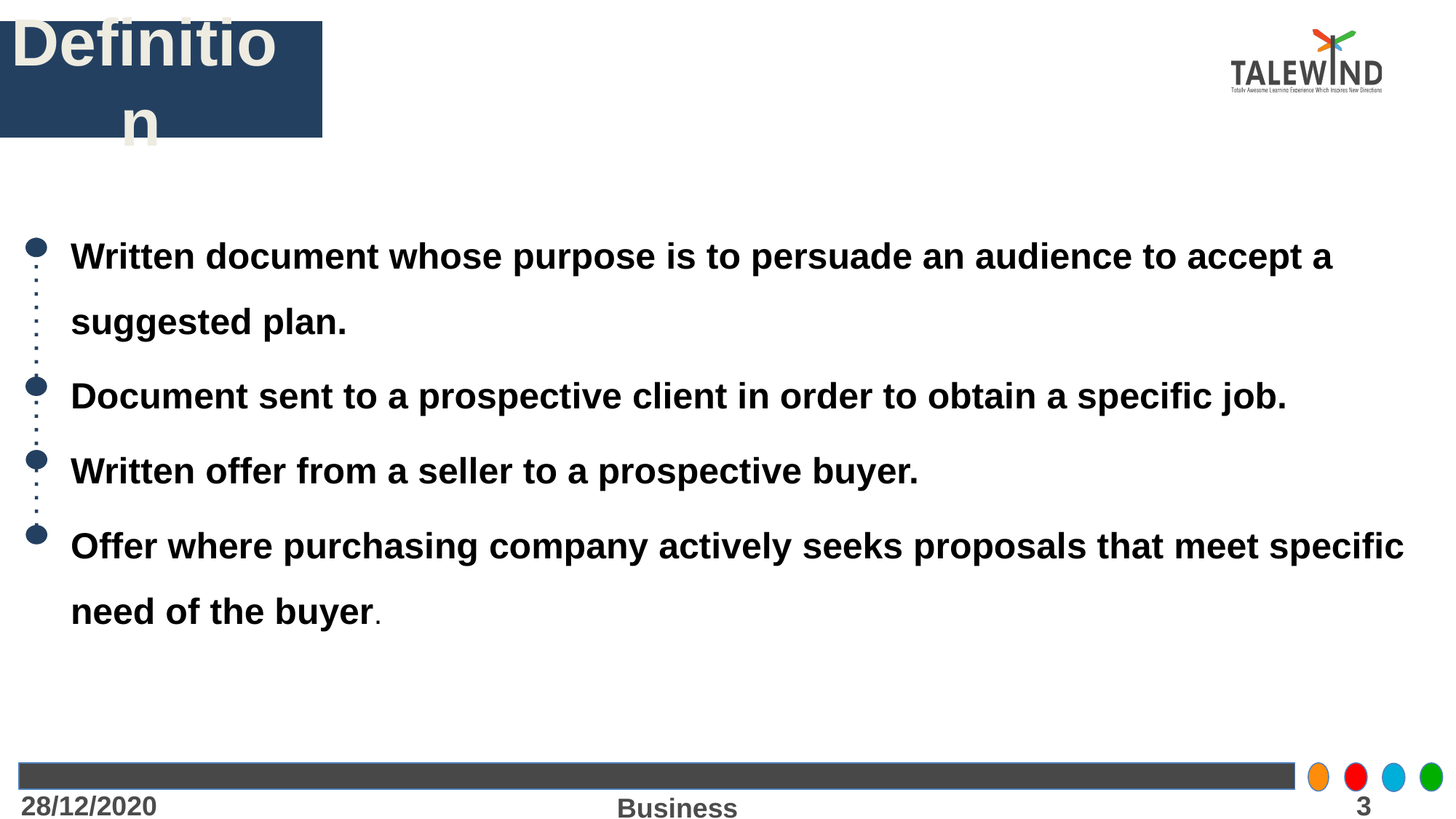

# Definition

Written document whose purpose is to persuade an audience to accept a suggested plan.
Document sent to a prospective client in order to obtain a specific job.
Written offer from a seller to a prospective buyer.
Offer where purchasing company actively seeks proposals that meet specific need of the buyer.

3
28/12/2020
Business Proposal